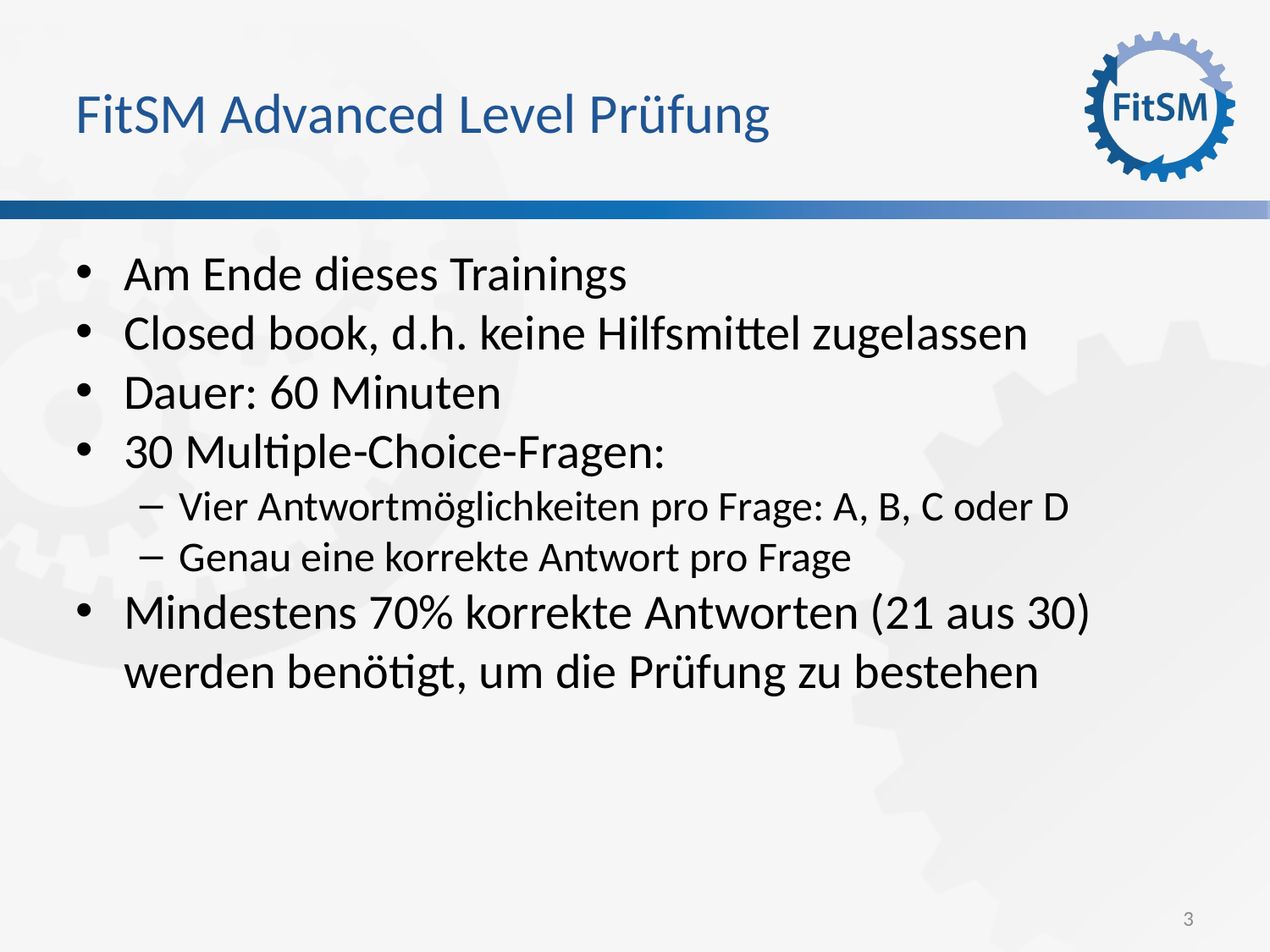

FitSM Advanced Level Prüfung
Am Ende dieses Trainings
Closed book, d.h. keine Hilfsmittel zugelassen
Dauer: 60 Minuten
30 Multiple-Choice-Fragen:
Vier Antwortmöglichkeiten pro Frage: A, B, C oder D
Genau eine korrekte Antwort pro Frage
Mindestens 70% korrekte Antworten (21 aus 30) werden benötigt, um die Prüfung zu bestehen
3